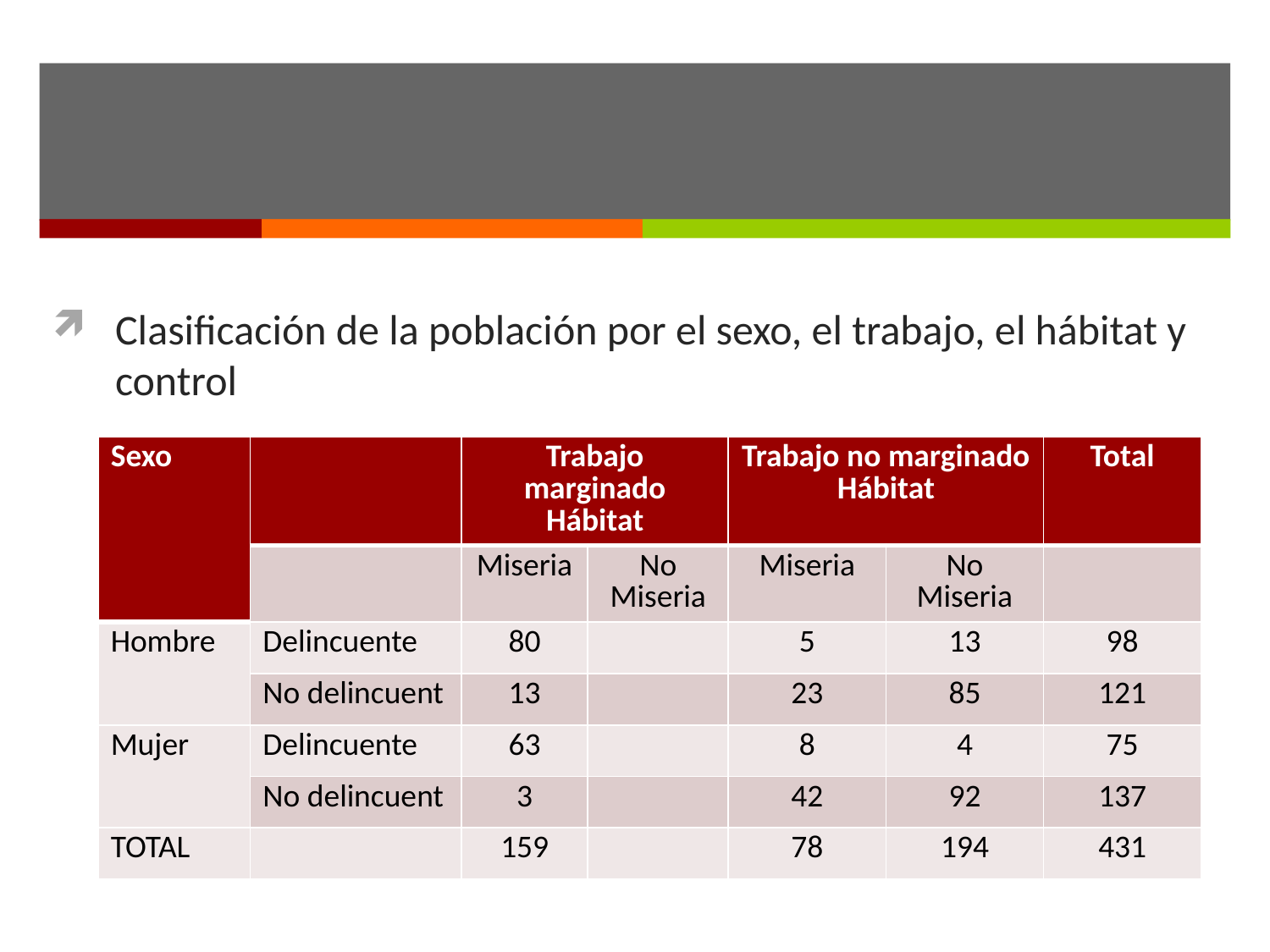

#
Clasificación de la población por el sexo, el trabajo, el hábitat y control
| Sexo |  | Trabajo marginado Hábitat |  | Trabajo no marginado Hábitat |  | Total |
| --- | --- | --- | --- | --- | --- | --- |
|  |  | Miseria | No Miseria | Miseria | No Miseria |  |
| Hombre | Delincuente | 80 |  | 5 | 13 | 98 |
|  | No delincuent | 13 |  | 23 | 85 | 121 |
| Mujer | Delincuente | 63 |  | 8 | 4 | 75 |
|  | No delincuent | 3 |  | 42 | 92 | 137 |
| TOTAL |  | 159 |  | 78 | 194 | 431 |